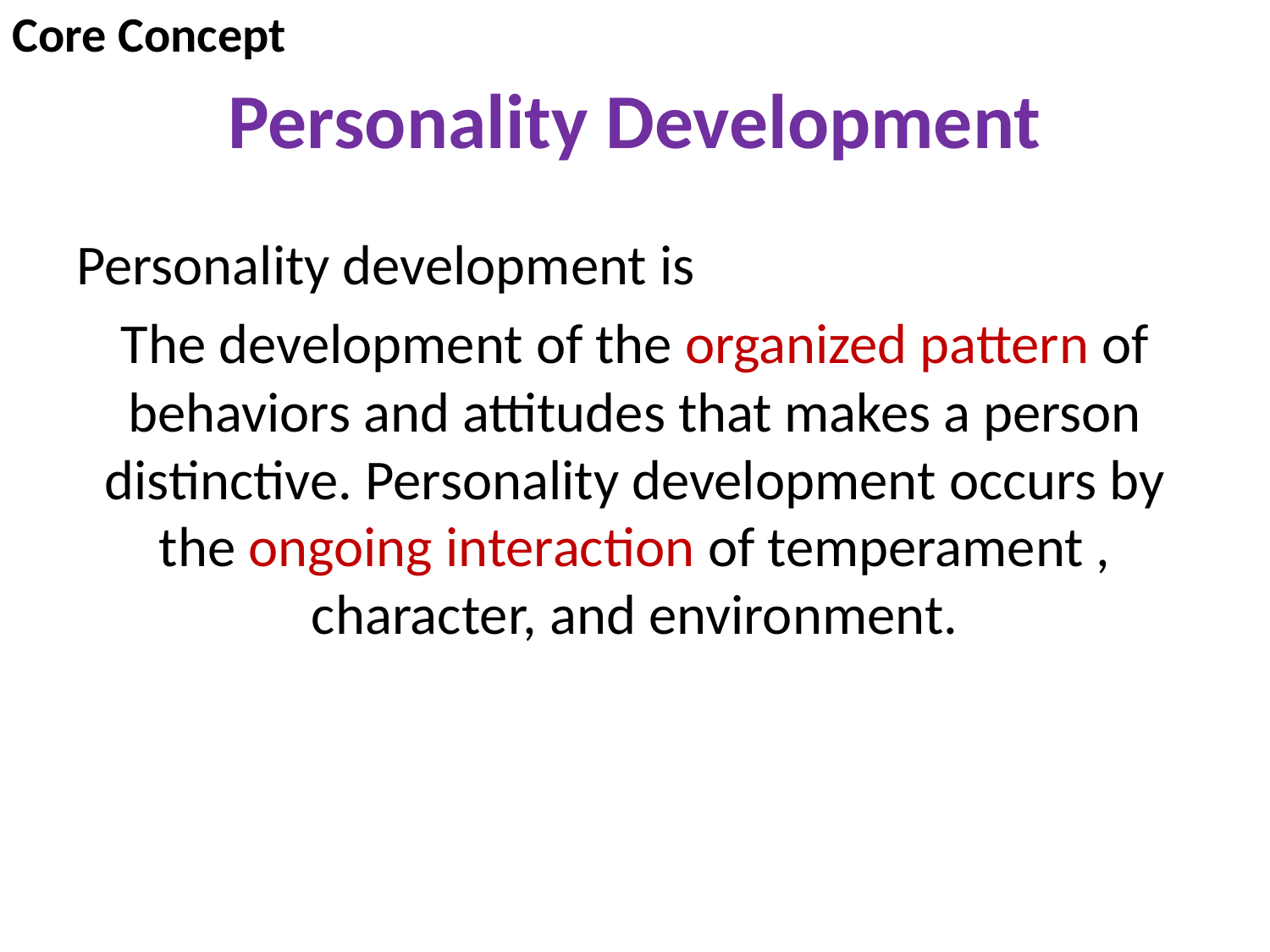

Core Concept
# Personality Development
Personality development is
The development of the organized pattern of behaviors and attitudes that makes a person distinctive. Personality development occurs by the ongoing interaction of temperament , character, and environment.